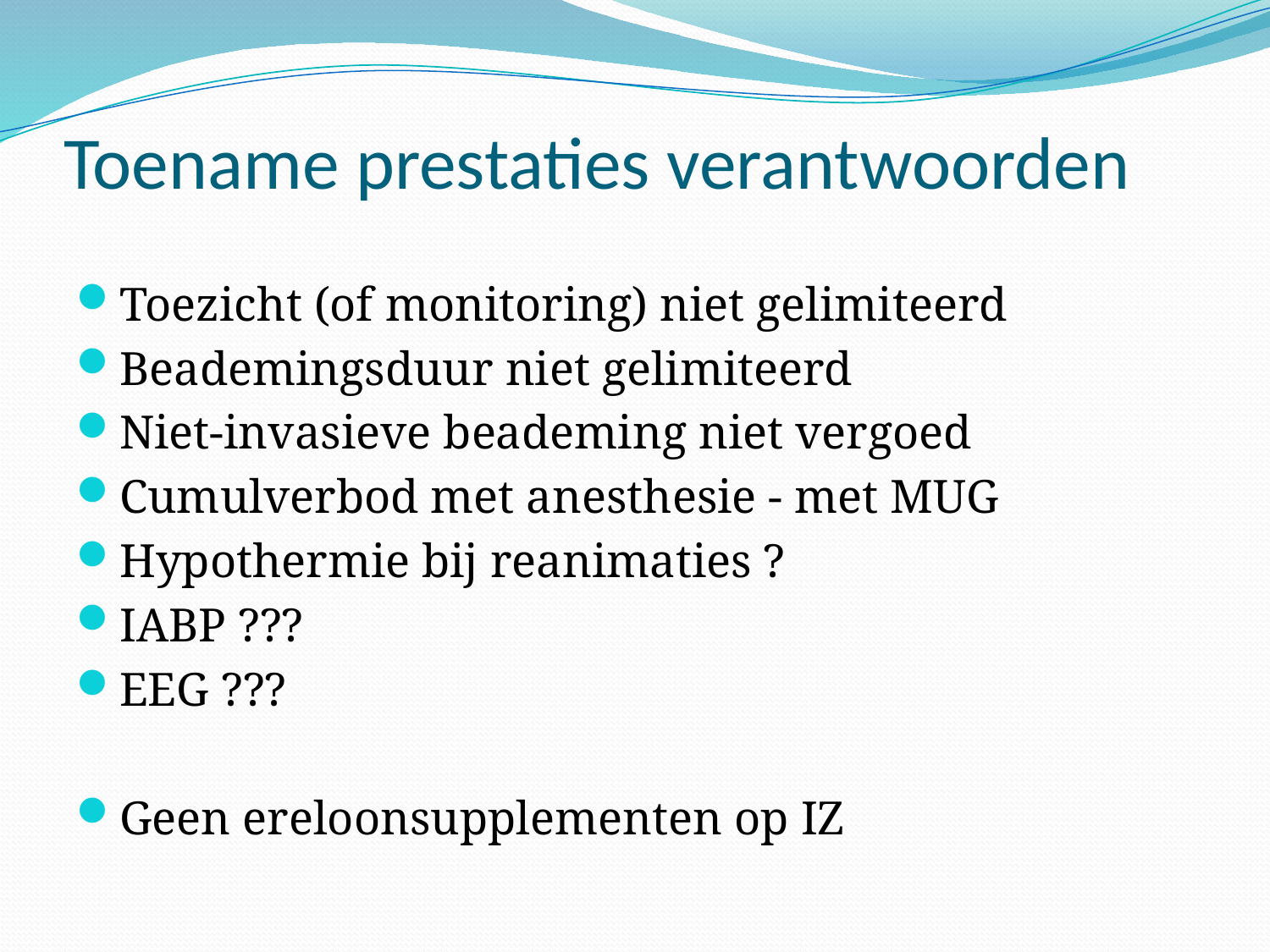

# Toename prestaties verantwoorden
Toezicht (of monitoring) niet gelimiteerd
Beademingsduur niet gelimiteerd
Niet-invasieve beademing niet vergoed
Cumulverbod met anesthesie - met MUG
Hypothermie bij reanimaties ?
IABP ???
EEG ???

Geen ereloonsupplementen op IZ